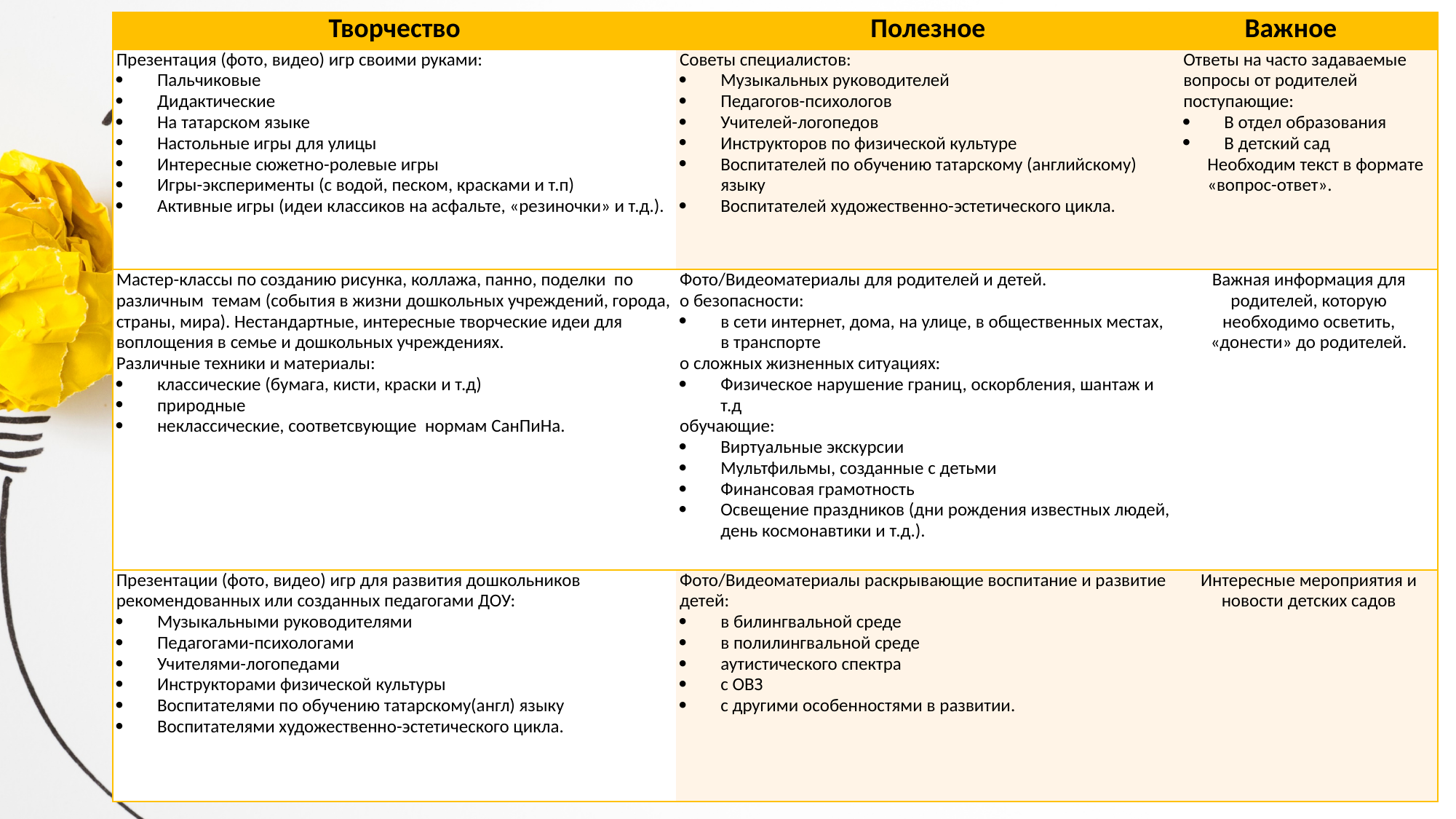

| Творчество | Полезное | Важное |
| --- | --- | --- |
| Презентация (фото, видео) игр своими руками: Пальчиковые Дидактические На татарском языке Настольные игры для улицы Интересные сюжетно-ролевые игры Игры-эксперименты (с водой, песком, красками и т.п) Активные игры (идеи классиков на асфальте, «резиночки» и т.д.). | Советы специалистов: Музыкальных руководителей Педагогов-психологов Учителей-логопедов Инструкторов по физической культуре Воспитателей по обучению татарскому (английскому) языку Воспитателей художественно-эстетического цикла. | Ответы на часто задаваемые вопросы от родителей поступающие: В отдел образования В детский сад Необходим текст в формате «вопрос-ответ». |
| Мастер-классы по созданию рисунка, коллажа, панно, поделки по различным темам (события в жизни дошкольных учреждений, города, страны, мира). Нестандартные, интересные творческие идеи для воплощения в семье и дошкольных учреждениях. Различные техники и материалы: классические (бумага, кисти, краски и т.д) природные неклассические, соответсвующие нормам СанПиНа. | Фото/Видеоматериалы для родителей и детей. о безопасности: в сети интернет, дома, на улице, в общественных местах, в транспорте о сложных жизненных ситуациях: Физическое нарушение границ, оскорбления, шантаж и т.д обучающие: Виртуальные экскурсии Мультфильмы, созданные с детьми Финансовая грамотность Освещение праздников (дни рождения известных людей, день космонавтики и т.д.). | Важная информация для родителей, которую необходимо осветить, «донести» до родителей. |
| Презентации (фото, видео) игр для развития дошкольников рекомендованных или созданных педагогами ДОУ: Музыкальными руководителями Педагогами-психологами Учителями-логопедами Инструкторами физической культуры Воспитателями по обучению татарскому(англ) языку Воспитателями художественно-эстетического цикла. | Фото/Видеоматериалы раскрывающие воспитание и развитие детей: в билингвальной среде в полилингвальной среде аутистического спектра с ОВЗ с другими особенностями в развитии. | Интересные мероприятия и новости детских садов |